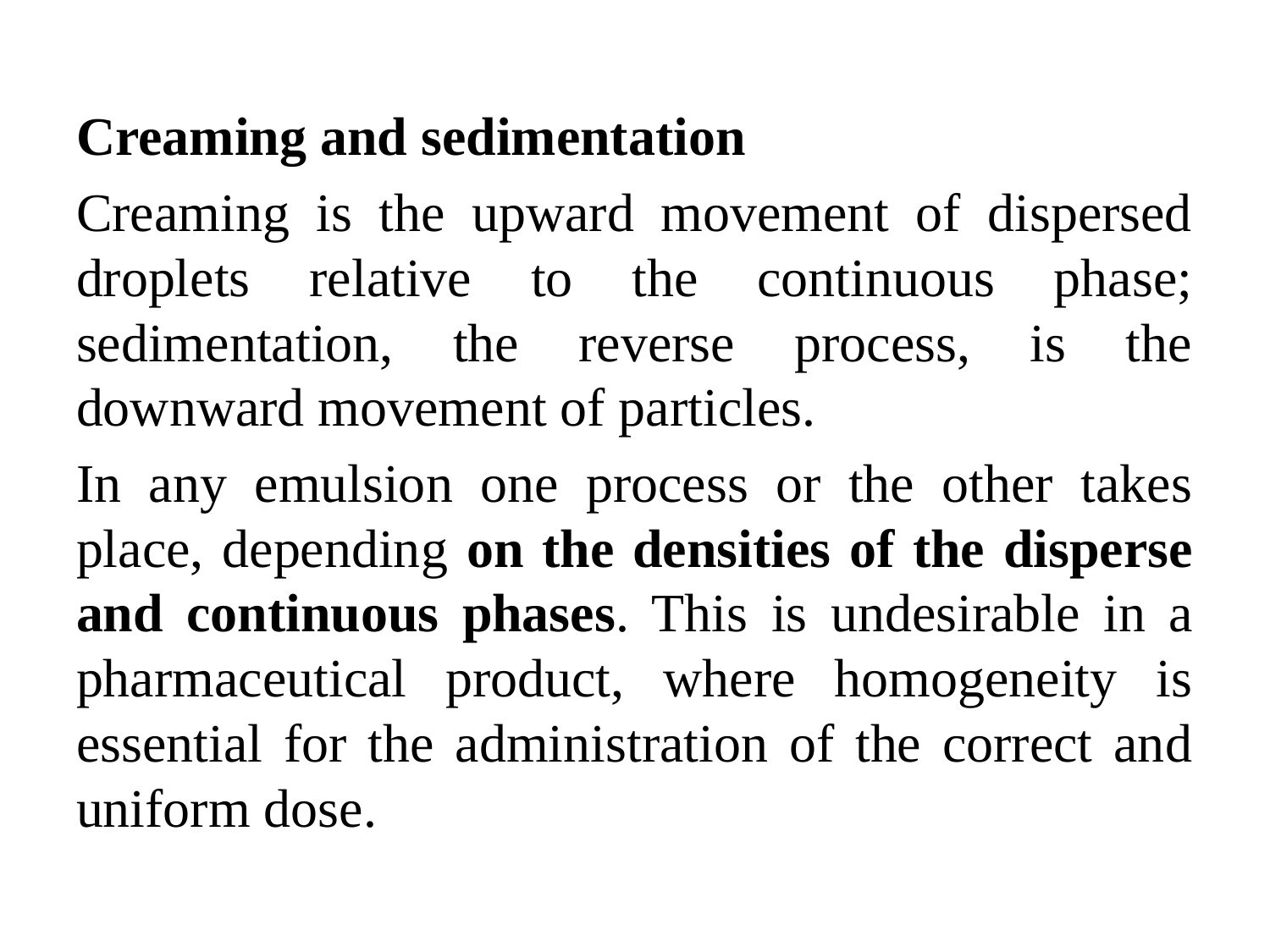

Creaming and sedimentation
Creaming is the upward movement of dispersed droplets relative to the continuous phase; sedimentation, the reverse process, is the downward movement of particles.
In any emulsion one process or the other takes place, depending on the densities of the disperse and continuous phases. This is undesirable in a pharmaceutical product, where homogeneity is essential for the administration of the correct and uniform dose.